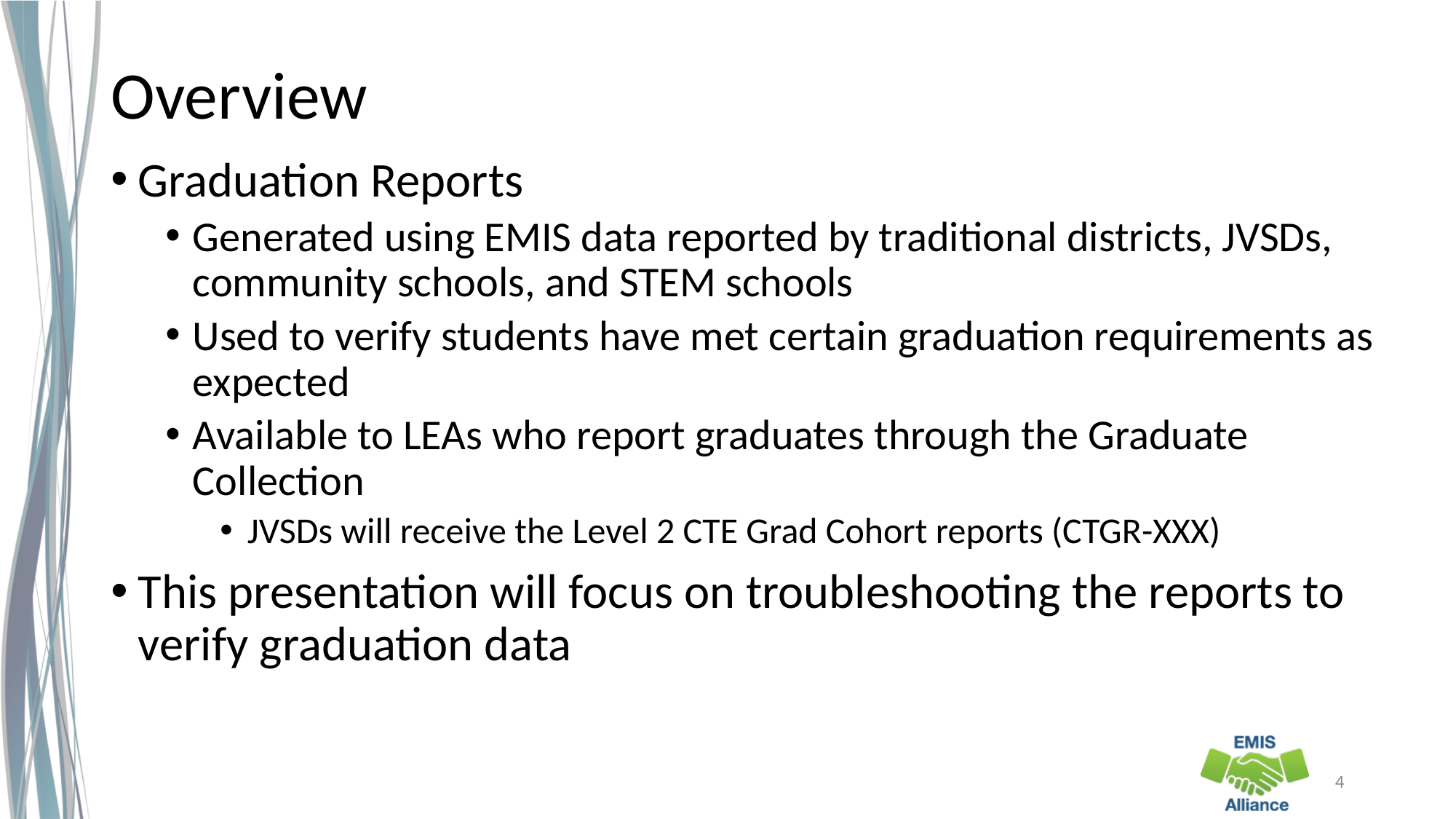

# Overview
Graduation Reports
Generated using EMIS data reported by traditional districts, JVSDs, community schools, and STEM schools
Used to verify students have met certain graduation requirements as expected
Available to LEAs who report graduates through the Graduate Collection
JVSDs will receive the Level 2 CTE Grad Cohort reports (CTGR-XXX)
This presentation will focus on troubleshooting the reports to verify graduation data
4